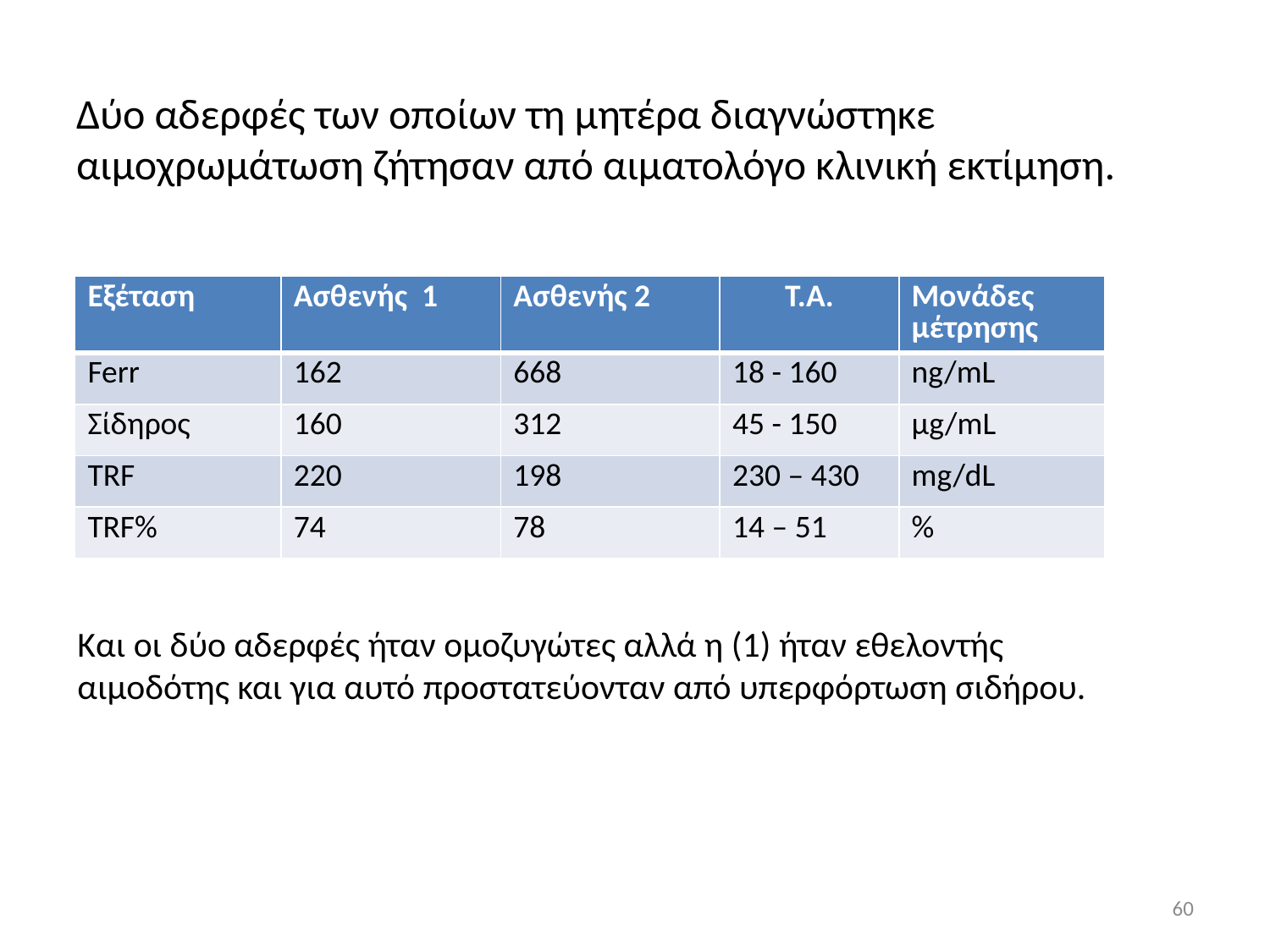

# Δύο αδερφές των οποίων τη μητέρα διαγνώστηκε αιμοχρωμάτωση ζήτησαν από αιματολόγο κλινική εκτίμηση.
| Εξέταση | Ασθενής 1 | Ασθενής 2 | Τ.Α. | Μονάδες μέτρησης |
| --- | --- | --- | --- | --- |
| Ferr | 162 | 668 | 18 - 160 | ng/mL |
| Σίδηρος | 160 | 312 | 45 - 150 | μg/mL |
| ΤRF | 220 | 198 | 230 – 430 | mg/dL |
| TRF% | 74 | 78 | 14 – 51 | % |
Και οι δύο αδερφές ήταν ομοζυγώτες αλλά η (1) ήταν εθελοντής αιμοδότης και για αυτό προστατεύονταν από υπερφόρτωση σιδήρου.

60